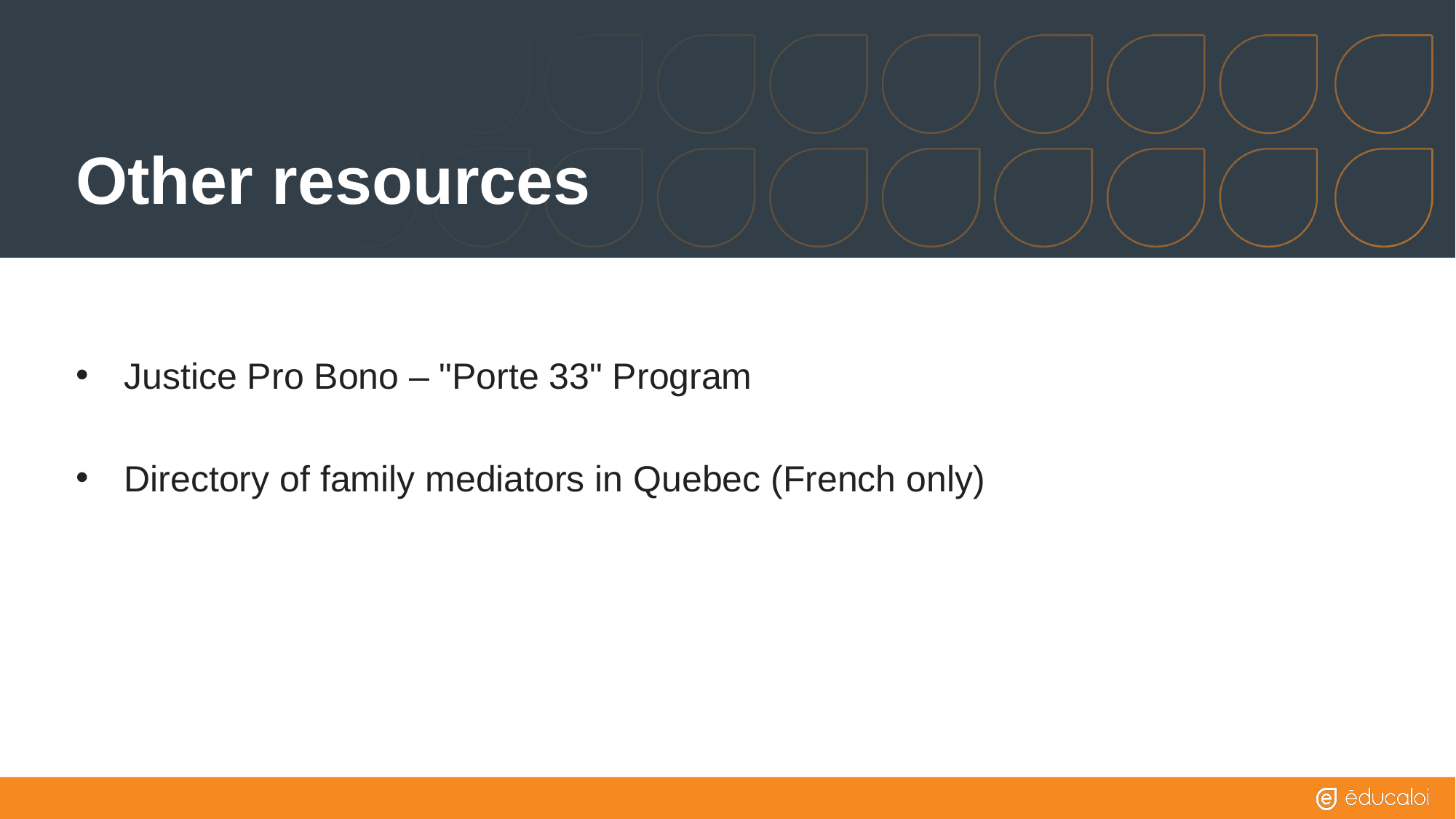

# Other resources

Justice Pro Bono – "Porte 33" Program

Directory of family mediators in Quebec (French only)